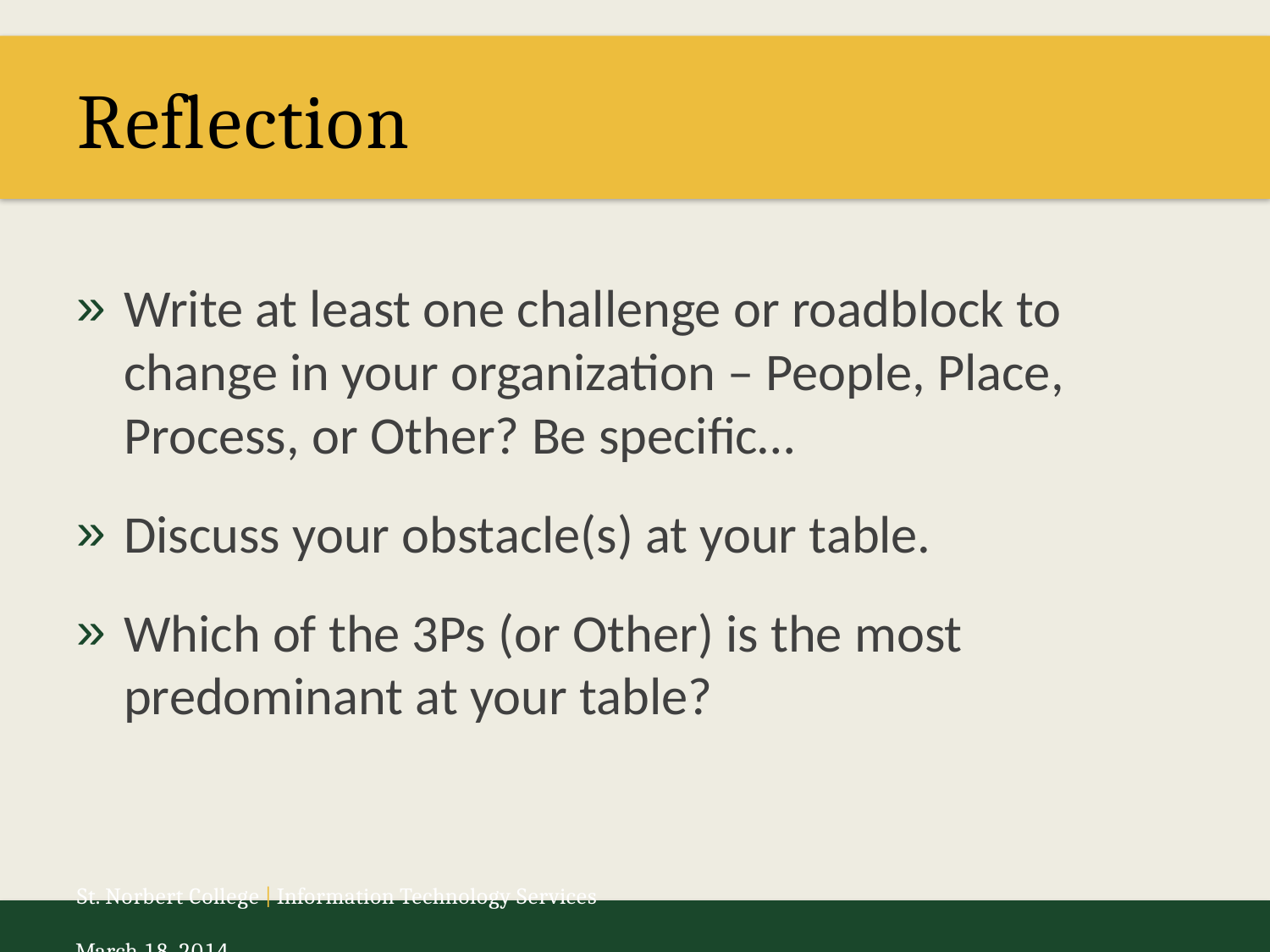

# Reflection

Write at least one challenge or roadblock to change in your organization – People, Place, Process, or Other? Be specific…
Discuss your obstacle(s) at your table.
Which of the 3Ps (or Other) is the most predominant at your table?
St. Norbert College | Information Technology Services 	March 18, 2014